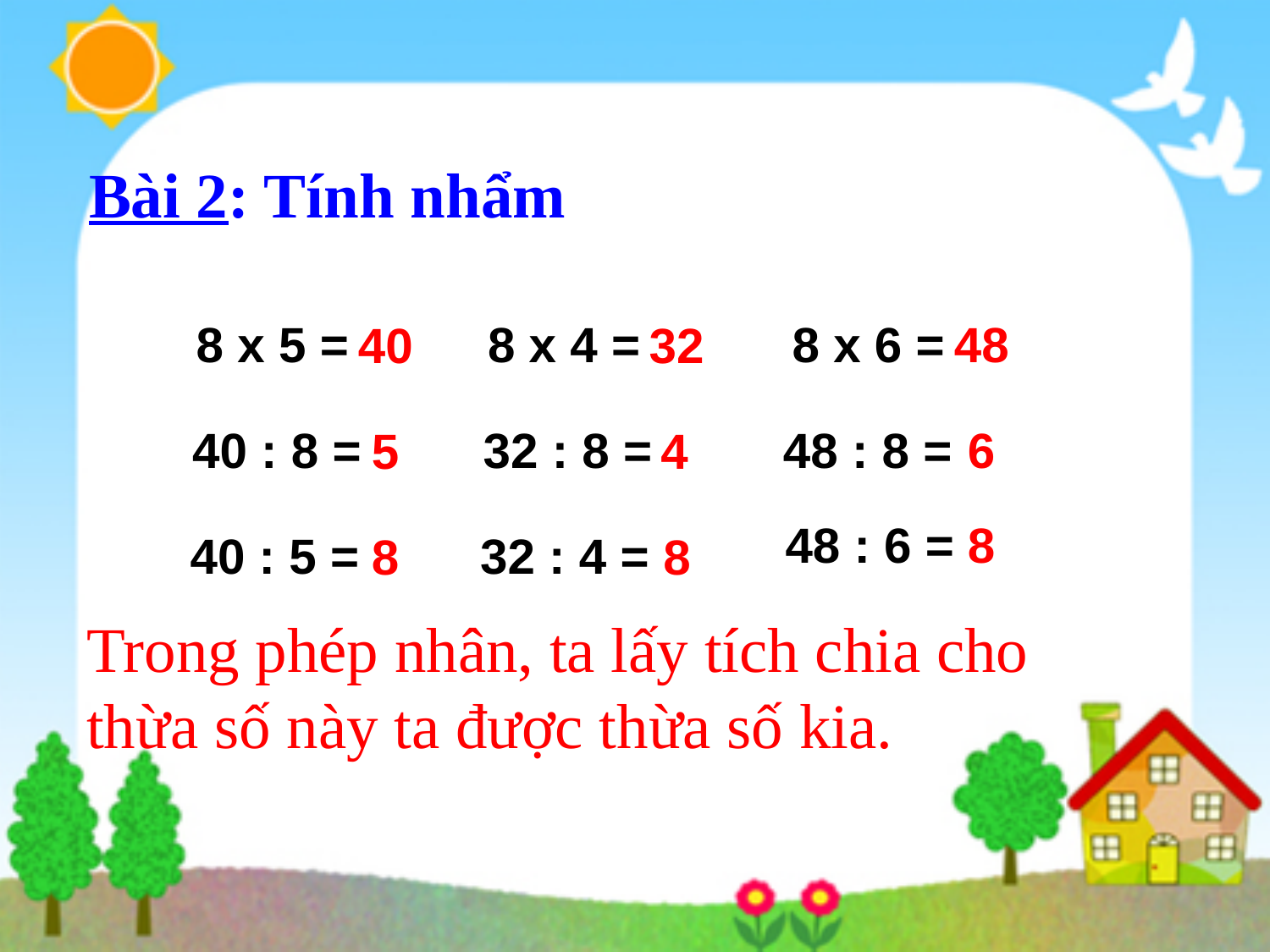

Bài 2: Tính nhẩm
8 x 5 =
8 x 4 =
8 x 6 =
48
40
32
40 : 8 =
32 : 8 =
48 : 8 =
6
5
4
48 : 6 =
8
40 : 5 =
32 : 4 =
8
8
Trong phép nhân, ta lấy tích chia cho thừa số này ta được thừa số kia.